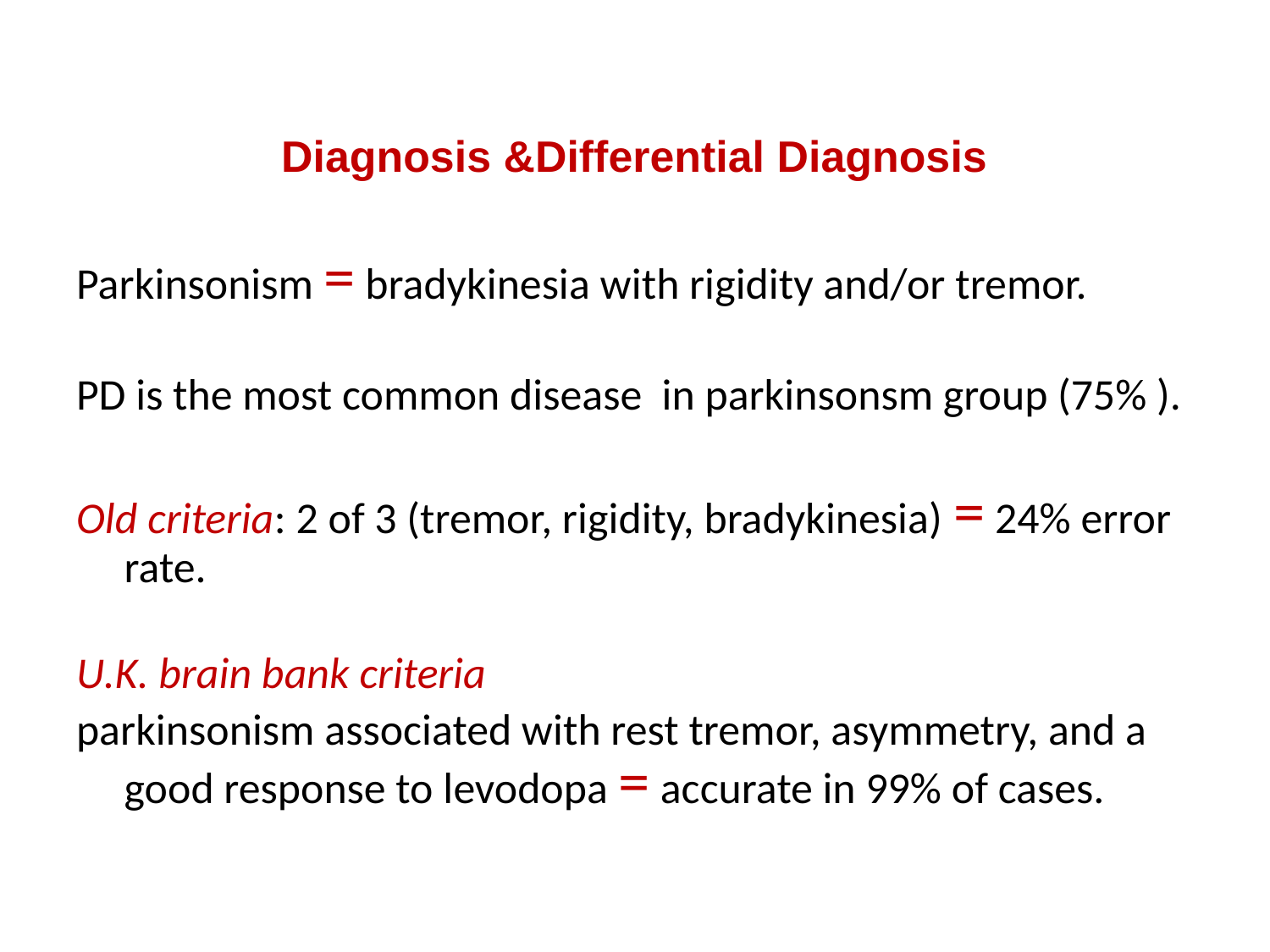

Diagnosis &Differential Diagnosis

Parkinsonism = bradykinesia with rigidity and/or tremor.

PD is the most common disease  in parkinsonsm group (75% ).

Old criteria: 2 of 3 (tremor, rigidity, bradykinesia) = 24% error rate.

U.K. brain bank criteria
parkinsonism associated with rest tremor, asymmetry, and a good response to levodopa = accurate in 99% of cases.